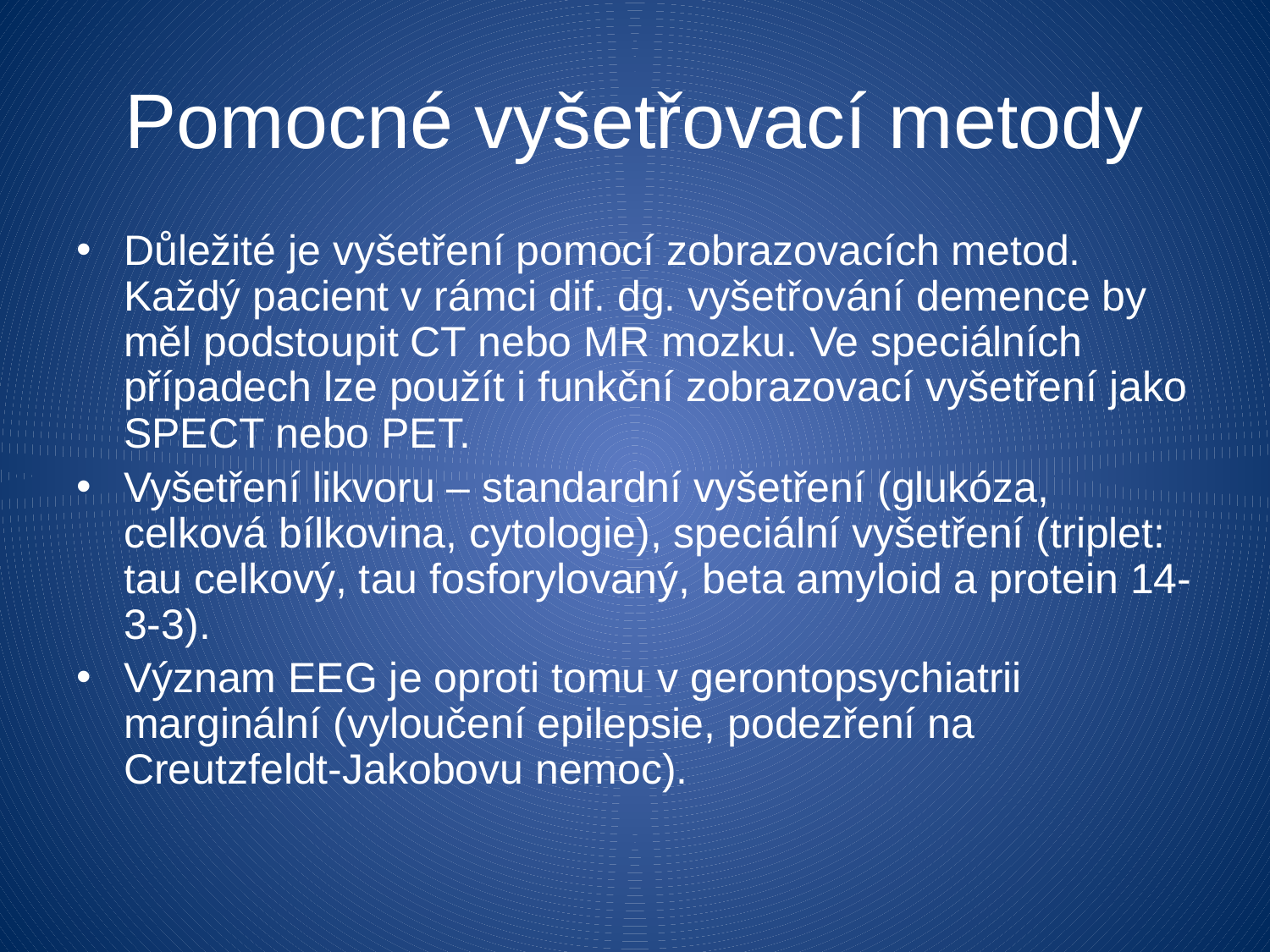

Pomocné vyšetřovací metody
Důležité je vyšetření pomocí zobrazovacích metod. Každý pacient v rámci dif. dg. vyšetřování demence by měl podstoupit CT nebo MR mozku. Ve speciálních případech lze použít i funkční zobrazovací vyšetření jako SPECT nebo PET.
Vyšetření likvoru – standardní vyšetření (glukóza, celková bílkovina, cytologie), speciální vyšetření (triplet: tau celkový, tau fosforylovaný, beta amyloid a protein 14-3-3).
Význam EEG je oproti tomu v gerontopsychiatrii marginální (vyloučení epilepsie, podezření na Creutzfeldt-Jakobovu nemoc).